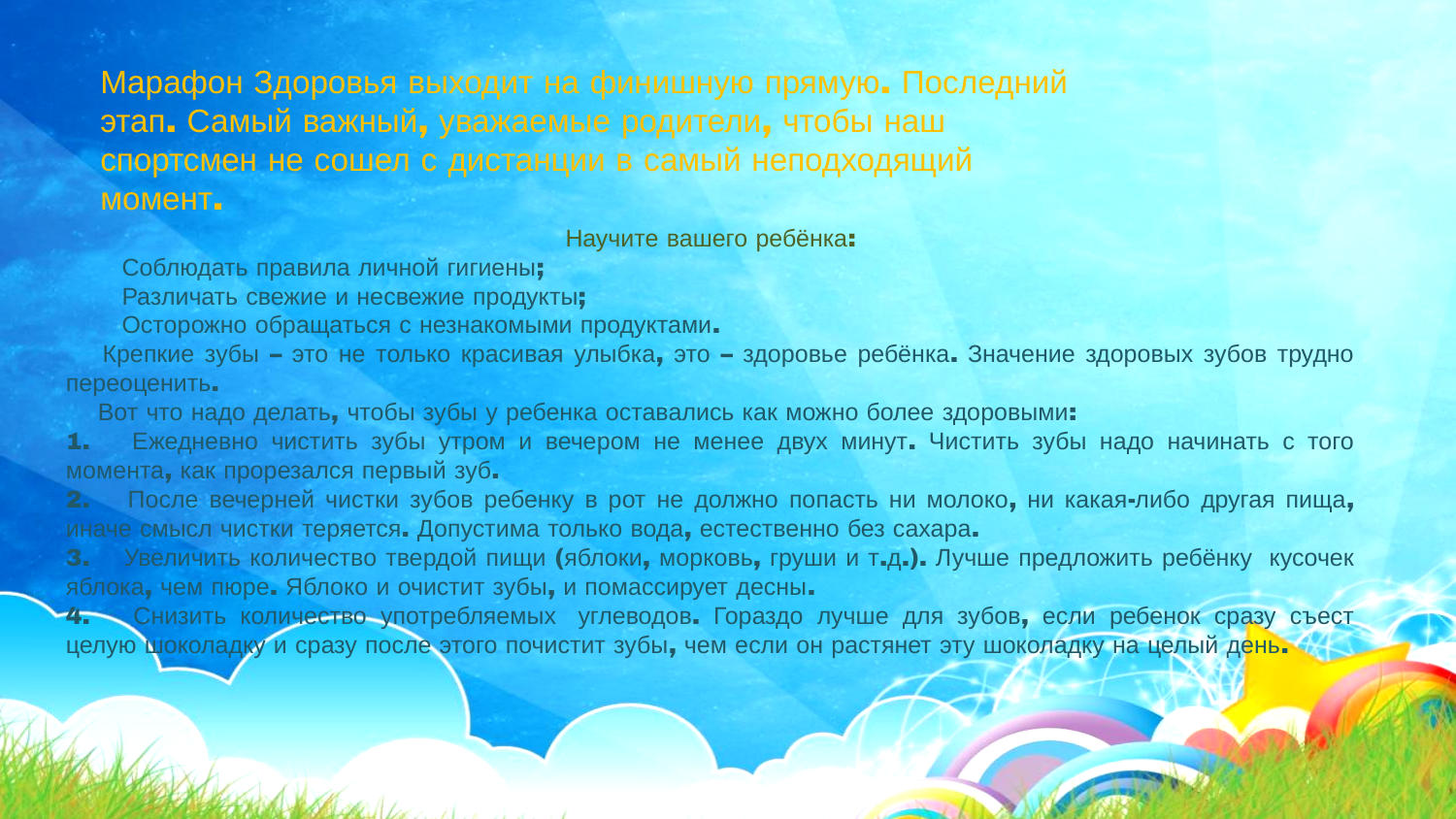

Марафон Здоровья выходит на финишную прямую. Последний этап. Самый важный, уважаемые родители, чтобы наш спортсмен не сошел с дистанции в самый неподходящий момент.

Научите вашего ребёнка:
       Соблюдать правила личной гигиены;
       Различать свежие и несвежие продукты;
       Осторожно обращаться с незнакомыми продуктами.
    Крепкие зубы – это не только красивая улыбка, это – здоровье ребёнка. Значение здоровых зубов трудно переоценить.
    Вот что надо делать, чтобы зубы у ребенка оставались как можно более здоровыми:
1.    Ежедневно чистить зубы утром и вечером не менее двух минут. Чистить зубы надо начинать с того момента, как прорезался первый зуб.
2.    После вечерней чистки зубов ребенку в рот не должно попасть ни молоко, ни какая-либо другая пища, иначе смысл чистки теряется. Допустима только вода, естественно без сахара.
3.    Увеличить количество твердой пищи (яблоки, морковь, груши и т.д.). Лучше предложить ребёнку  кусочек яблока, чем пюре. Яблоко и очистит зубы, и помассирует десны.
4.    Снизить количество употребляемых  углеводов. Гораздо лучше для зубов, если ребенок сразу съест целую шоколадку и сразу после этого почистит зубы, чем если он растянет эту шоколадку на целый день.